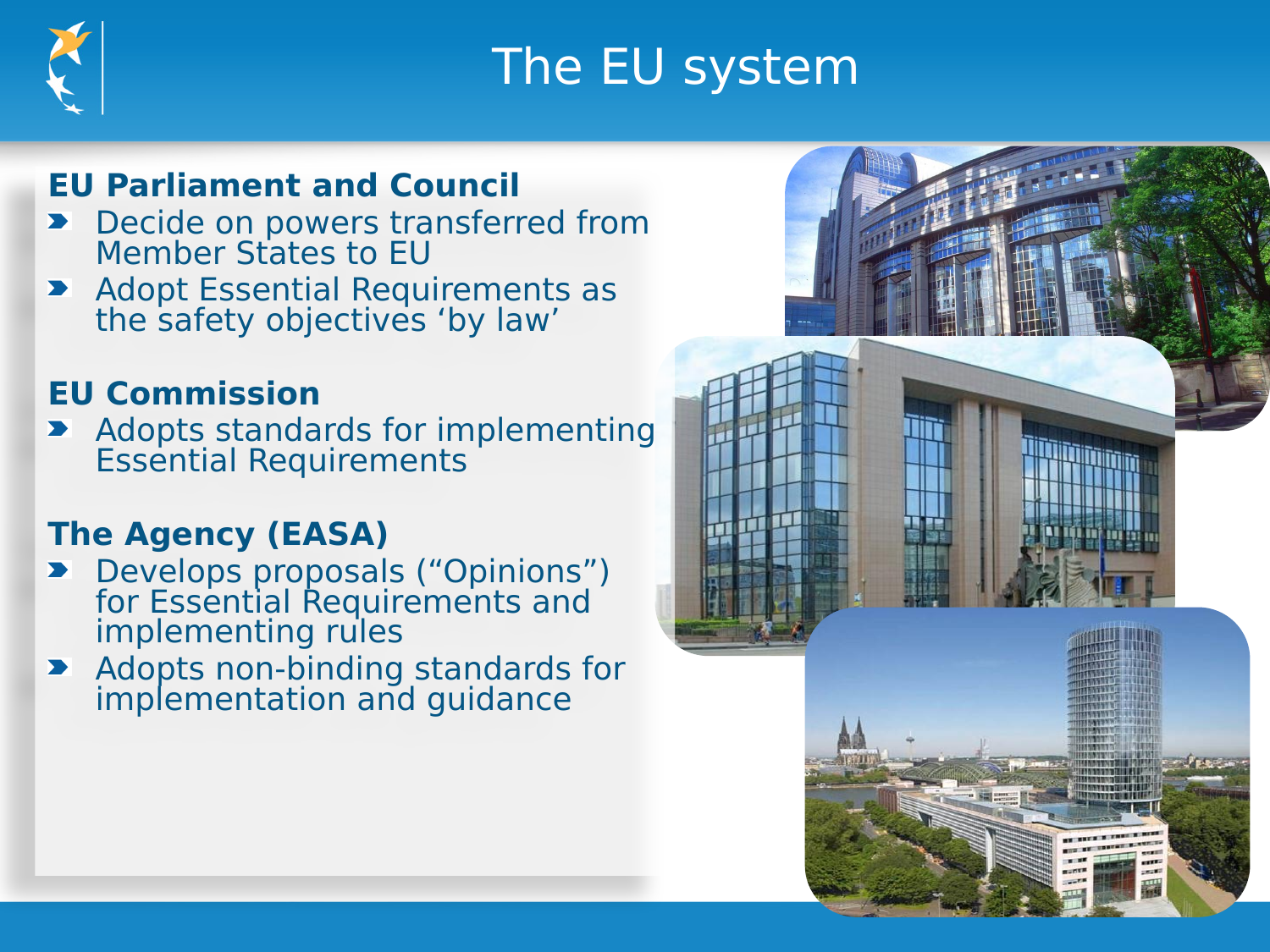

The EU system

EU Parliament and Council
Decide on powers transferred from Member States to EU
Adopt Essential Requirements as the safety objectives ‘by law’

EU Commission
Adopts standards for implementing Essential Requirements

The Agency (EASA)
Develops proposals (“Opinions”) for Essential Requirements and implementing rules
Adopts non-binding standards for implementation and guidance